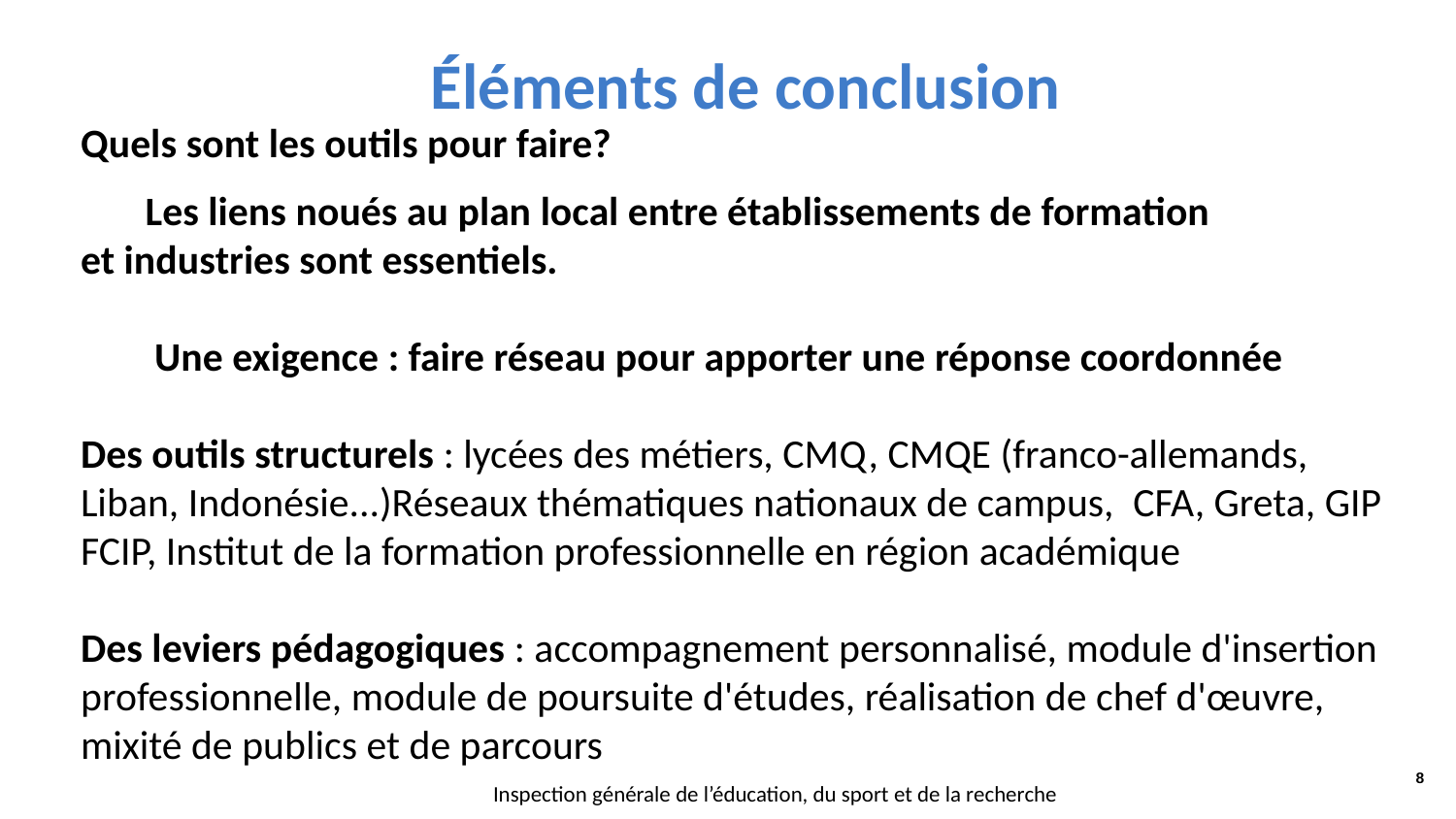

#
Éléments de conclusion
Quels sont les outils pour faire?

       Les liens noués au plan local entre établissements de formation et industries sont essentiels.

        Une exigence : faire réseau pour apporter une réponse coordonnée

Des outils structurels : lycées des métiers, CMQ, CMQE (franco-allemands, Liban, Indonésie...)Réseaux thématiques nationaux de campus,  CFA, Greta, GIP FCIP, Institut de la formation professionnelle en région académique

Des leviers pédagogiques : accompagnement personnalisé, module d'insertion professionnelle, module de poursuite d'études, réalisation de chef d'œuvre, mixité de publics et de parcours

8
Inspection générale de l’éducation, du sport et de la recherche